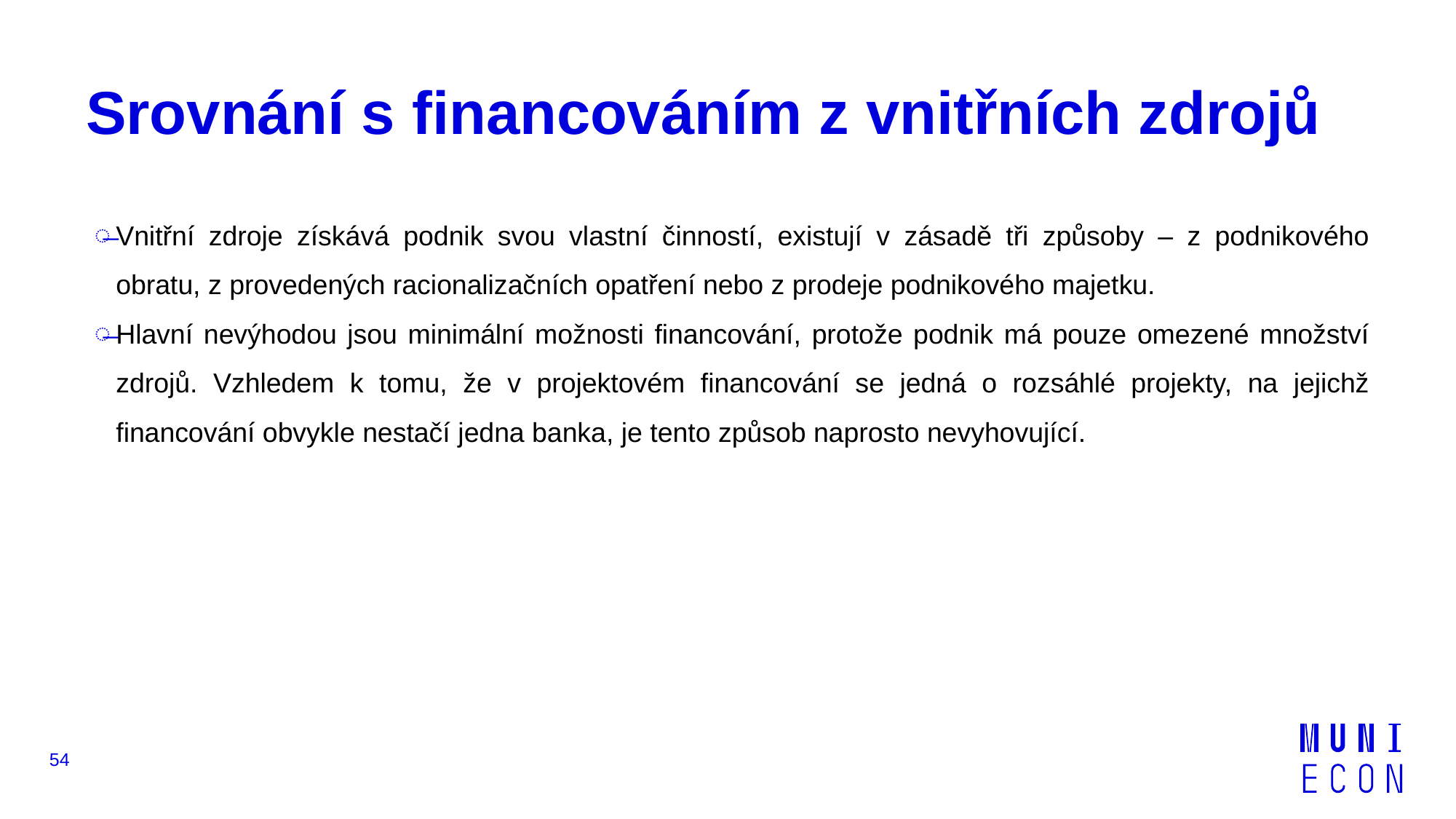

# Srovnání s financováním z vnitřních zdrojů
Vnitřní zdroje získává podnik svou vlastní činností, existují v zásadě tři způsoby – z podnikového obratu, z provedených racionalizačních opatření nebo z prodeje podnikového majetku.
Hlavní nevýhodou jsou minimální možnosti financování, protože podnik má pouze omezené množství zdrojů. Vzhledem k tomu, že v projektovém financování se jedná o rozsáhlé projekty, na jejichž financování obvykle nestačí jedna banka, je tento způsob naprosto nevyhovující.
54